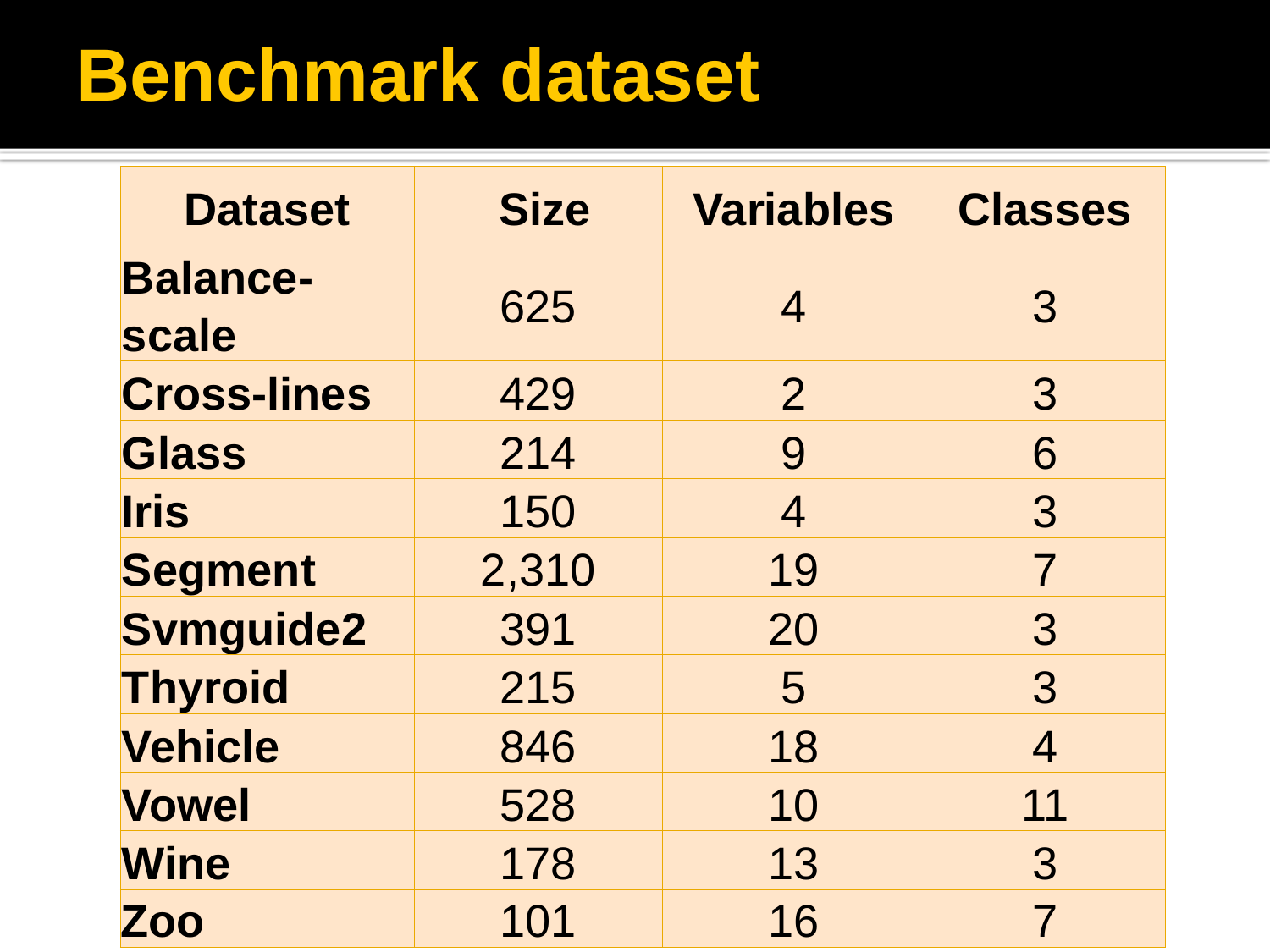

# Benchmark dataset
| Dataset | Size | Variables | Classes |
| --- | --- | --- | --- |
| Balance-scale | 625 | 4 | 3 |
| Cross-lines | 429 | 2 | 3 |
| Glass | 214 | 9 | 6 |
| Iris | 150 | 4 | 3 |
| Segment | 2,310 | 19 | 7 |
| Svmguide2 | 391 | 20 | 3 |
| Thyroid | 215 | 5 | 3 |
| Vehicle | 846 | 18 | 4 |
| Vowel | 528 | 10 | 11 |
| Wine | 178 | 13 | 3 |
| Zoo | 101 | 16 | 7 |